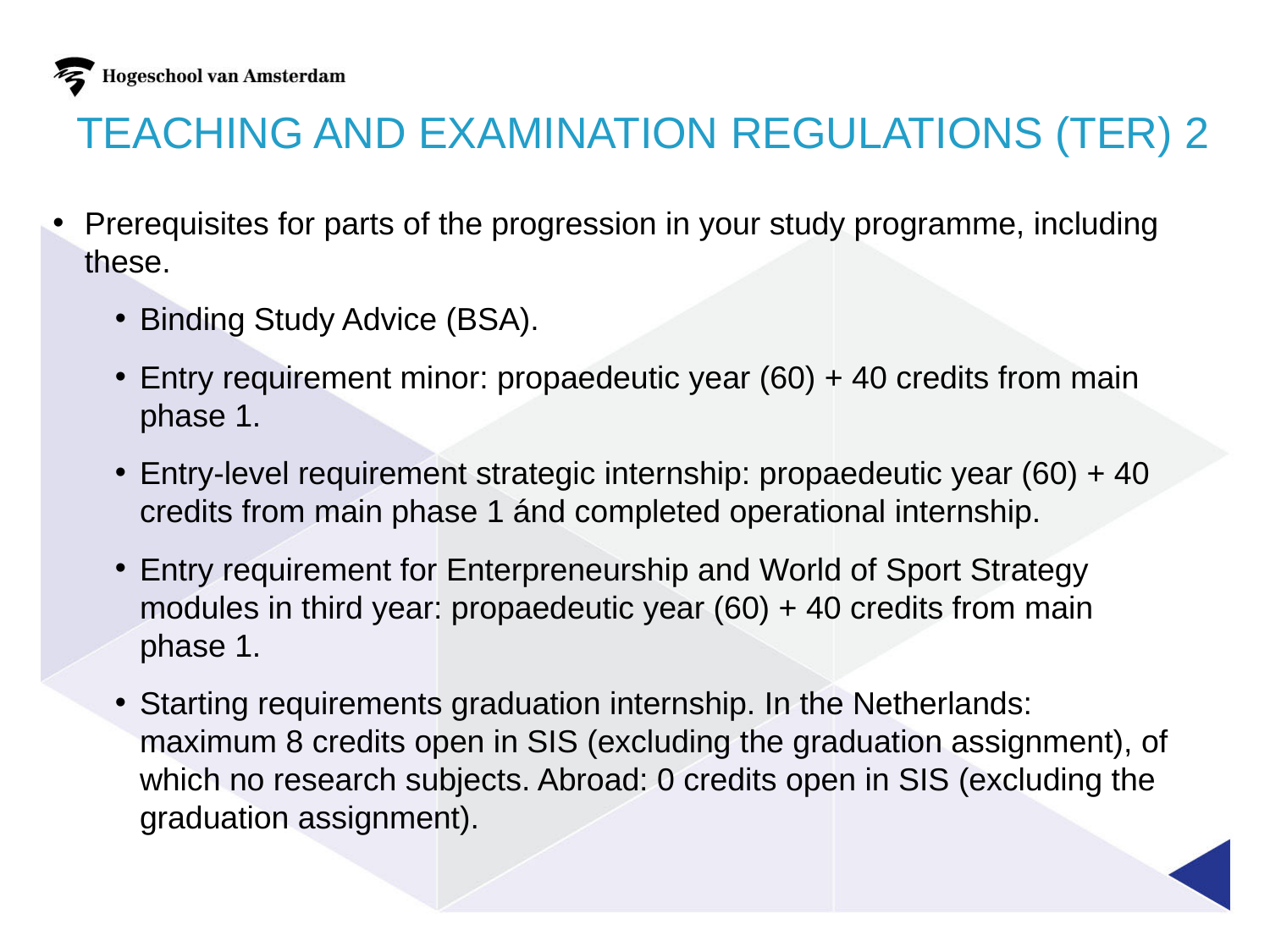

# Teaching and examination regulations (TER) 2
Prerequisites for parts of the progression in your study programme, including these.
Binding Study Advice (BSA).
Entry requirement minor: propaedeutic year (60) + 40 credits from main phase 1.
Entry-level requirement strategic internship: propaedeutic year (60) + 40 credits from main phase 1 ánd completed operational internship.
Entry requirement for Enterpreneurship and World of Sport Strategy modules in third year: propaedeutic year (60) + 40 credits from main phase 1.
Starting requirements graduation internship. In the Netherlands: maximum 8 credits open in SIS (excluding the graduation assignment), of which no research subjects. Abroad: 0 credits open in SIS (excluding the graduation assignment).